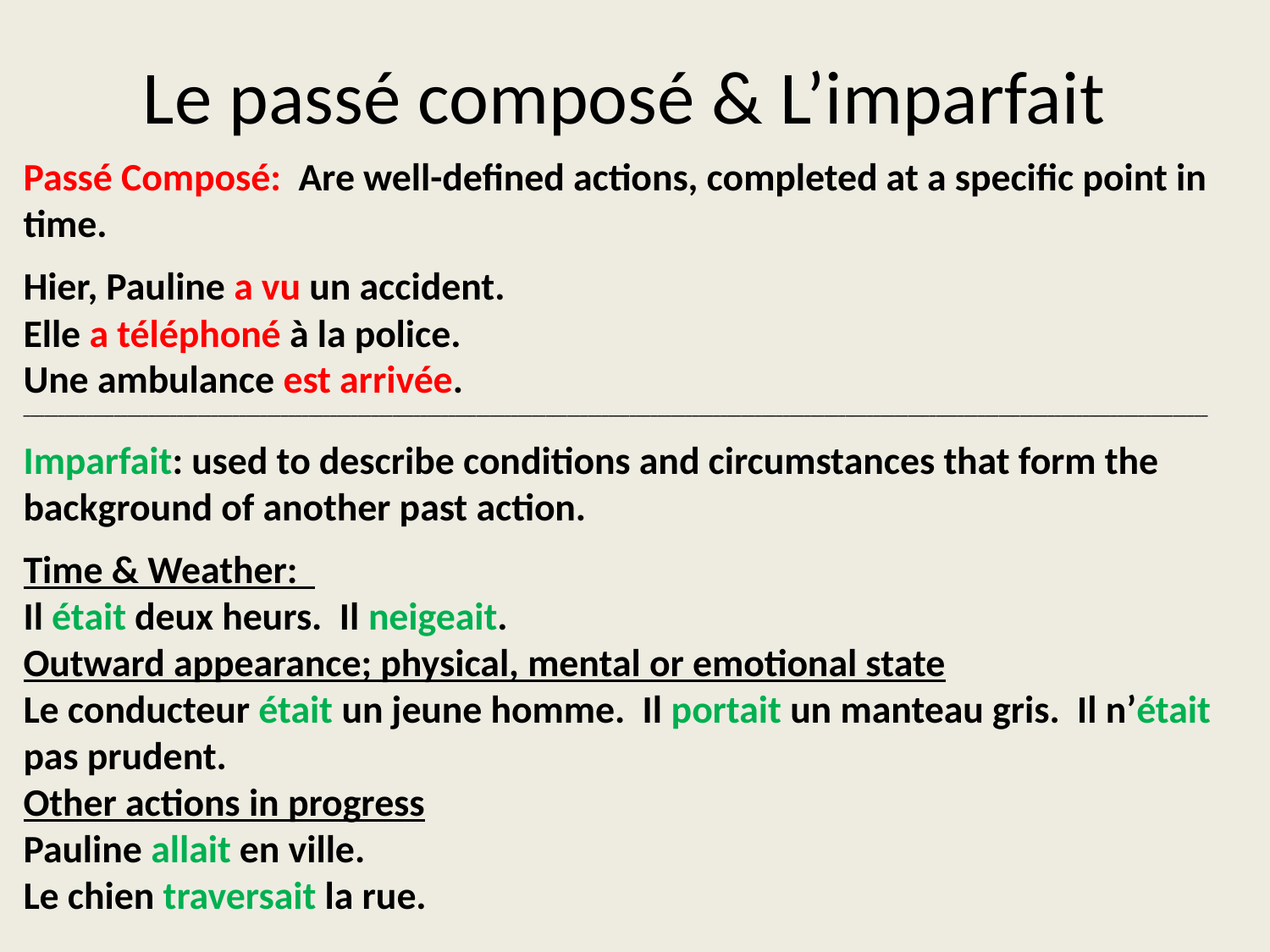

# Le passé composé & L’imparfait
Passé Composé:  Are well-defined actions, completed at a specific point in time.

Hier, Pauline a vu un accident.
Elle a téléphoné à la police.
Une ambulance est arrivée.
__________________________________________________________________________________________________________________________________________________________________________

Imparfait: used to describe conditions and circumstances that form the background of another past action.

Time & Weather:
Il était deux heurs.  Il neigeait.
Outward appearance; physical, mental or emotional state
Le conducteur était un jeune homme.  Il portait un manteau gris.  Il n’était pas prudent.
Other actions in progress
Pauline allait en ville.
Le chien traversait la rue.